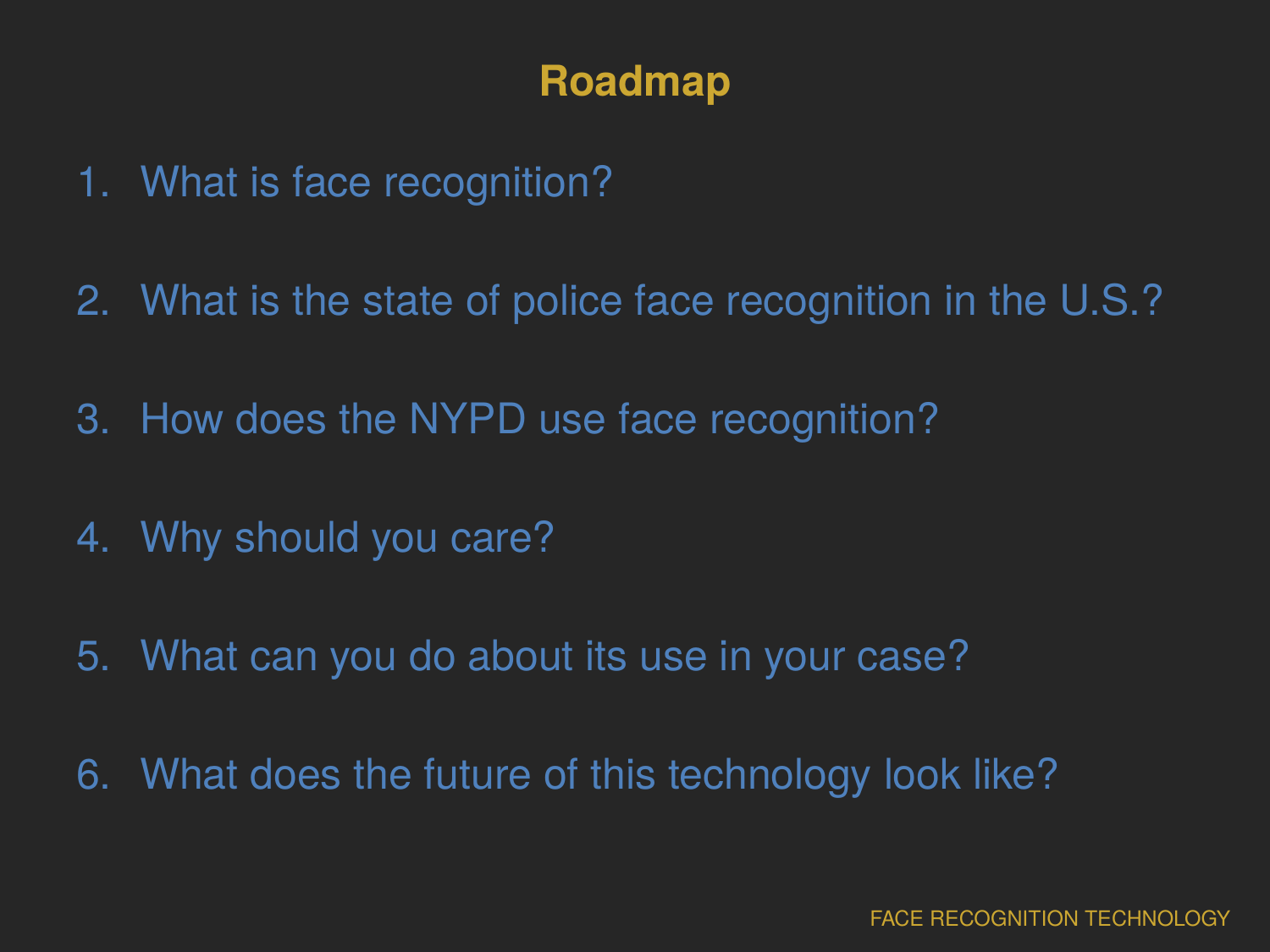

# Roadmap
What is face recognition?

What is the state of police face recognition in the U.S.?

How does the NYPD use face recognition?

Why should you care?

What can you do about its use in your case?

What does the future of this technology look like?

FACE RECOGNITION TECHNOLOGY